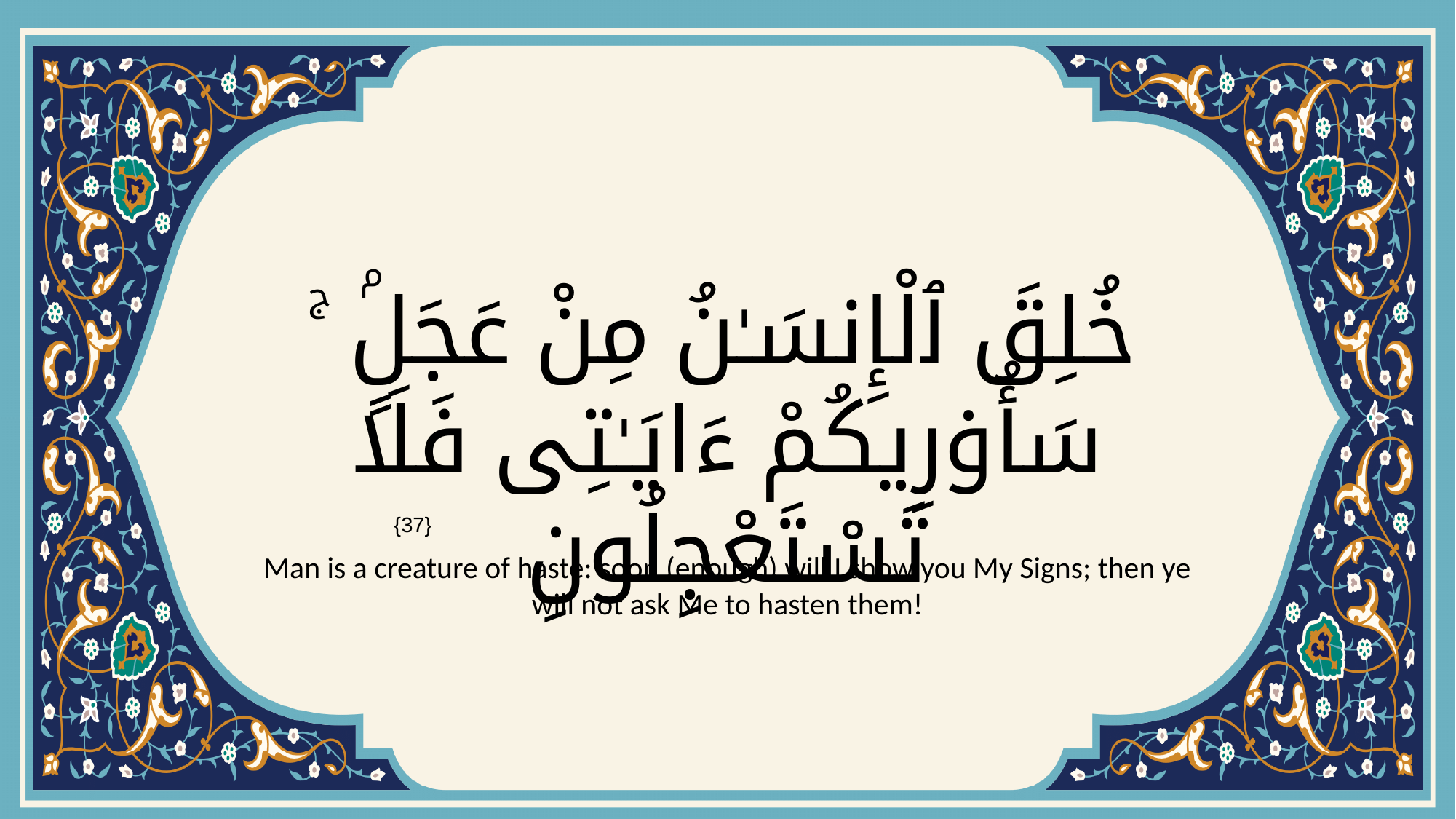

# خُلِقَ ٱلْإِنسَـٰنُ مِنْ عَجَلٍۢ ۚ سَأُو۟رِيكُمْ ءَايَـٰتِى فَلَا تَسْتَعْجِلُونِ
{37}
Man is a creature of haste: soon (enough) will I show you My Signs; then ye will not ask Me to hasten them!